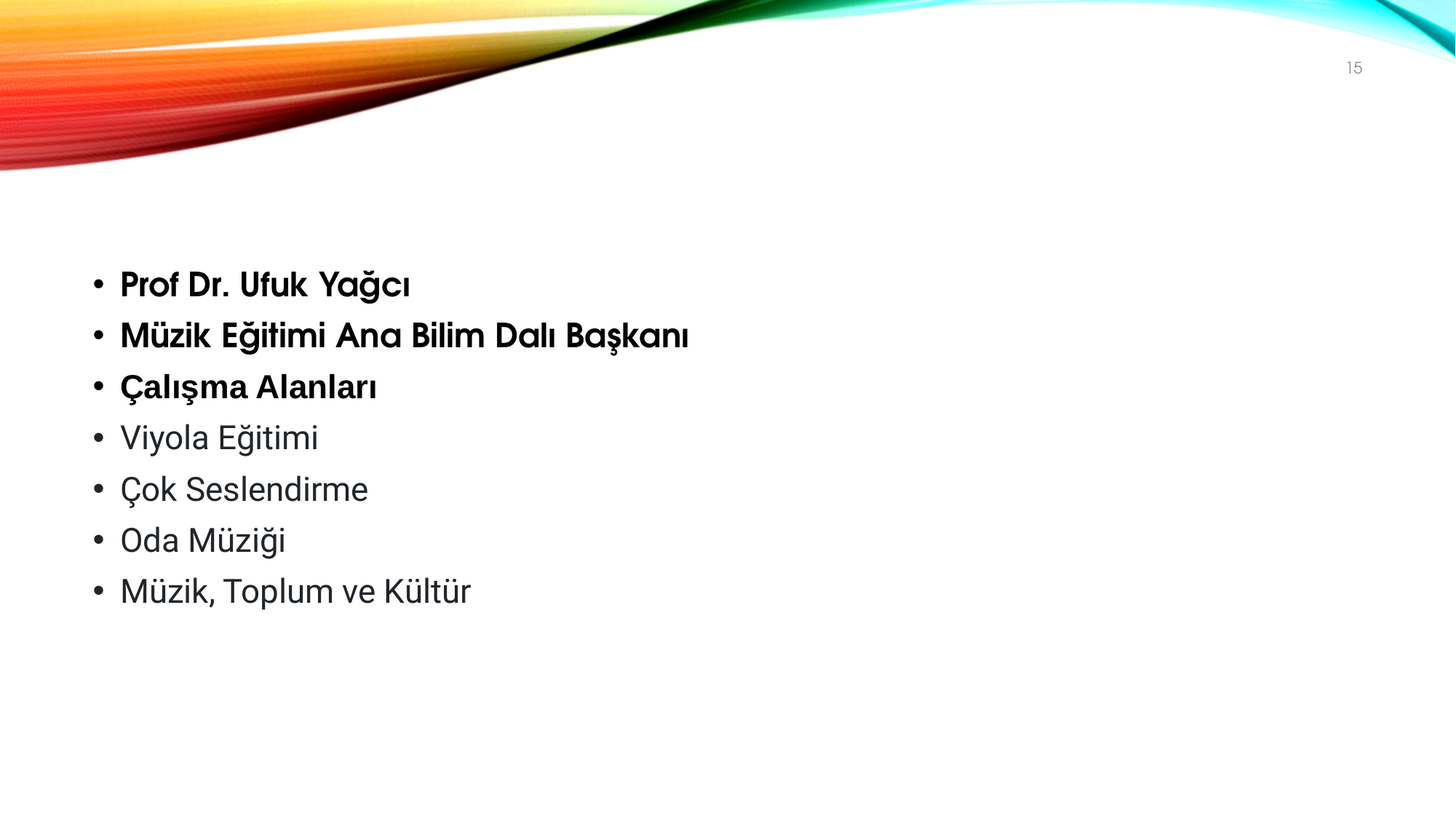

15
#
Prof Dr. Ufuk Yağcı
Müzik Eğitimi Ana Bilim Dalı Başkanı
Çalışma Alanları
Viyola Eğitimi
Çok Seslendirme
Oda Müziği
Müzik, Toplum ve Kültür